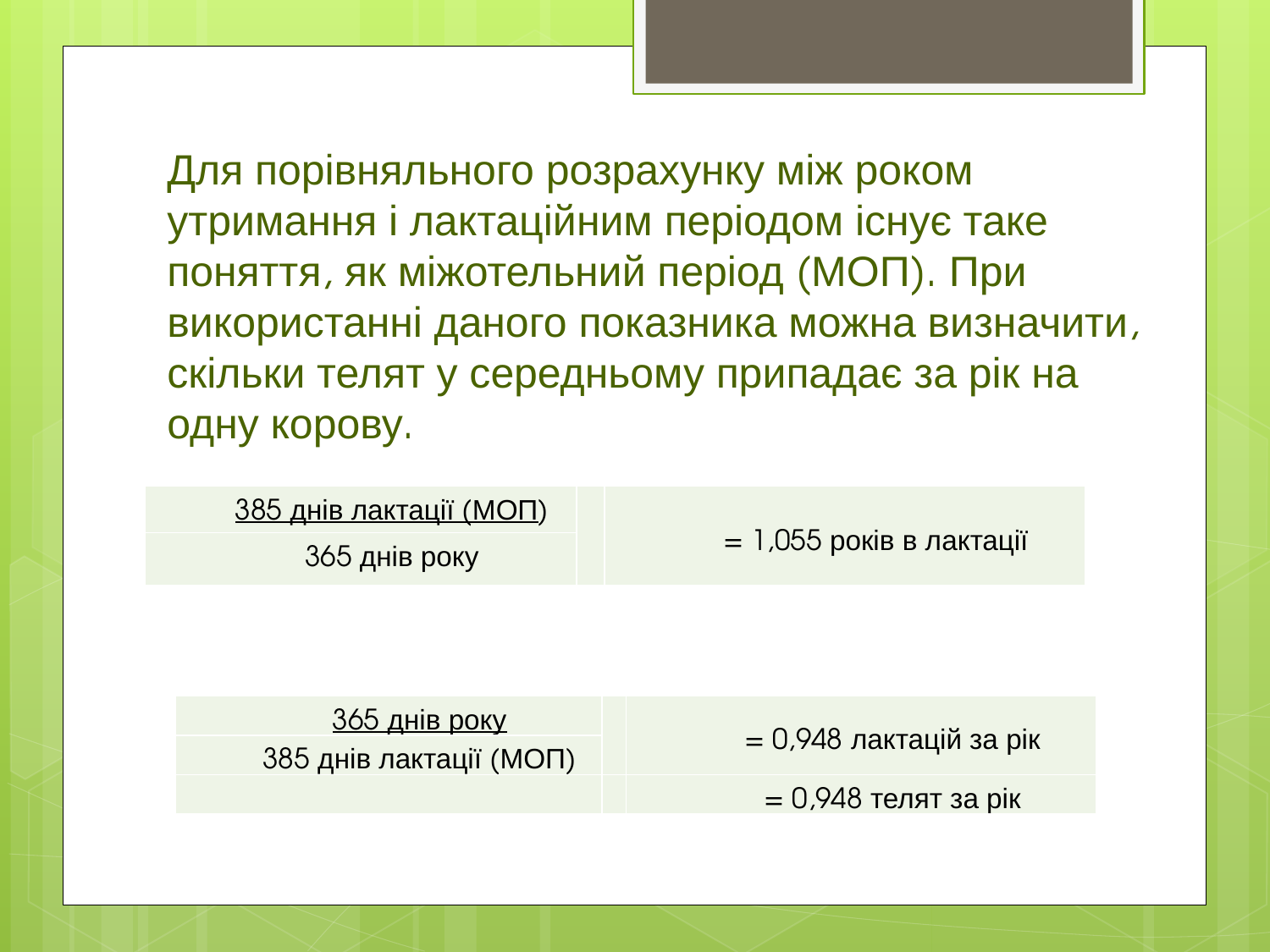

Для порівняльного розрахунку між роком утримання і лактаційним періодом існує таке поняття, як міжотельний період (МОП). При використанні даного показника можна визначити, скільки телят у середньому припадає за рік на одну корову.

| 385 днів лактації (МОП) | = | = 1,055 років в лактації |
| --- | --- | --- |
| 365 днів року |  |  |
| 365 днів року | = | = 0,948 лактацій за рік |
| --- | --- | --- |
| 385 днів лактації (МОП) |  |  |
|  | = | = 0,948 телят за рік |